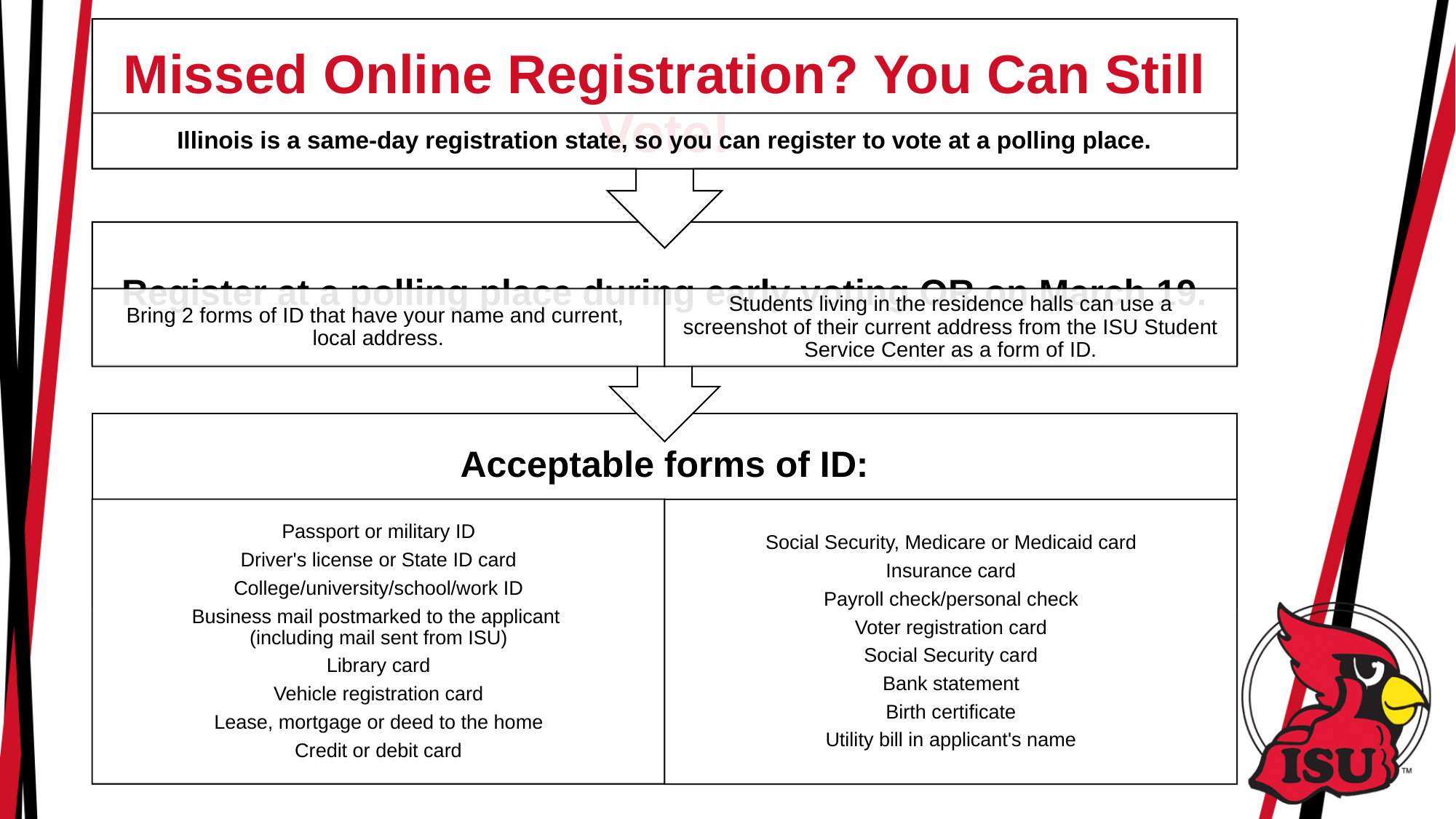

Acceptable forms of ID:
Passport or military ID
Driver's license or State ID card
College/university/school/work ID
Business mail postmarked to the applicant
(including mail sent from ISU)
Library card
Vehicle registration card
Lease, mortgage or deed to the home
Credit or debit card
Social Security, Medicare or Medicaid card
Insurance card
Payroll check/personal check
Voter registration card
Social Security card
Bank statement
Birth certificate
Utility bill in applicant's name
Register at a polling place during early voting OR on March 19.
Bring 2 forms of ID that have your name and current,
local address.
Students living in the residence halls can use a screenshot of their current address from the ISU Student Service Center as a form of ID.
Missed Online Registration? You Can Still Vote!
Illinois is a same-day registration state, so you can register to vote at a polling place.